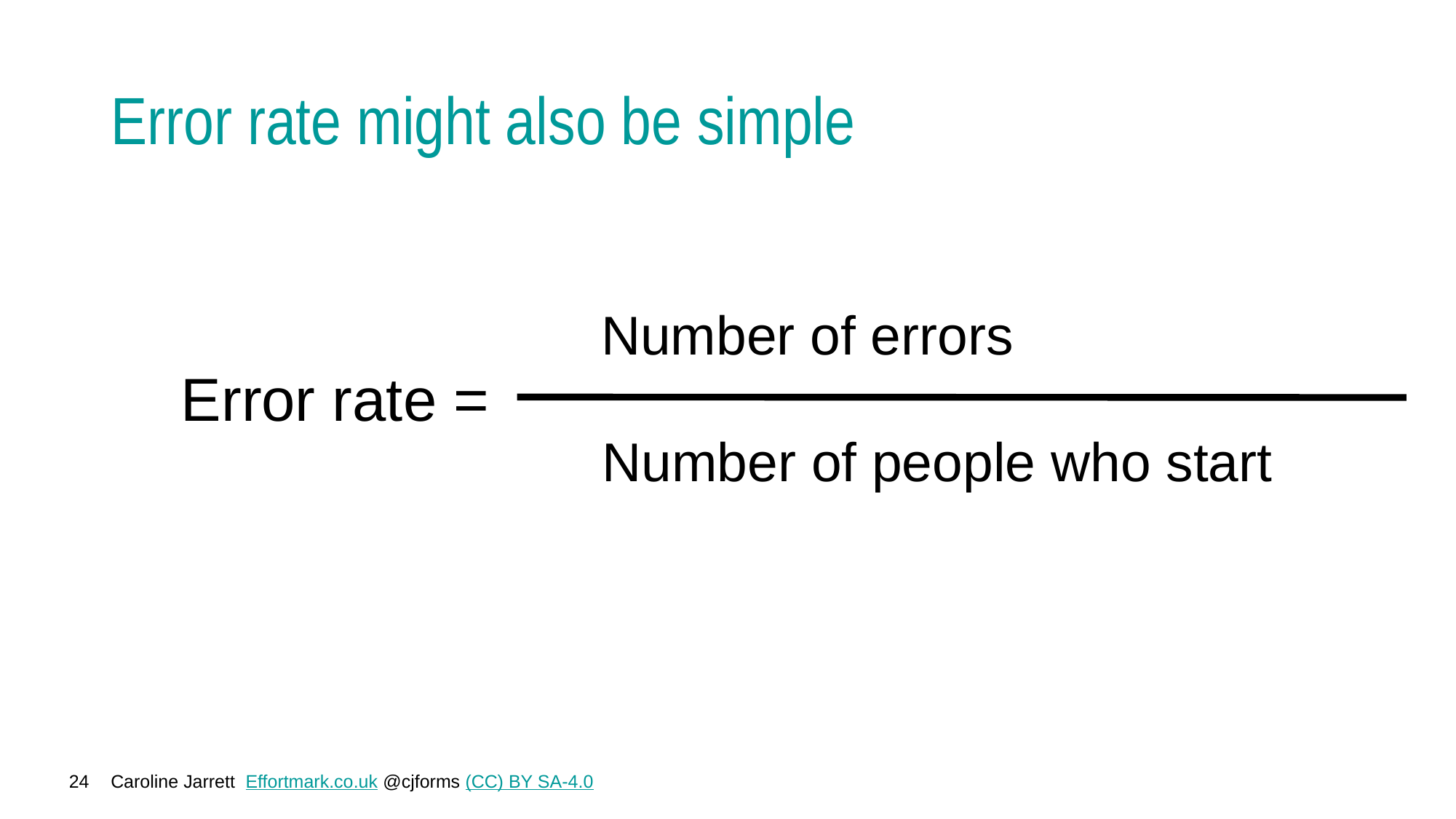

# Error rate might also be simple
Number of errors
Error rate =
Number of people who start